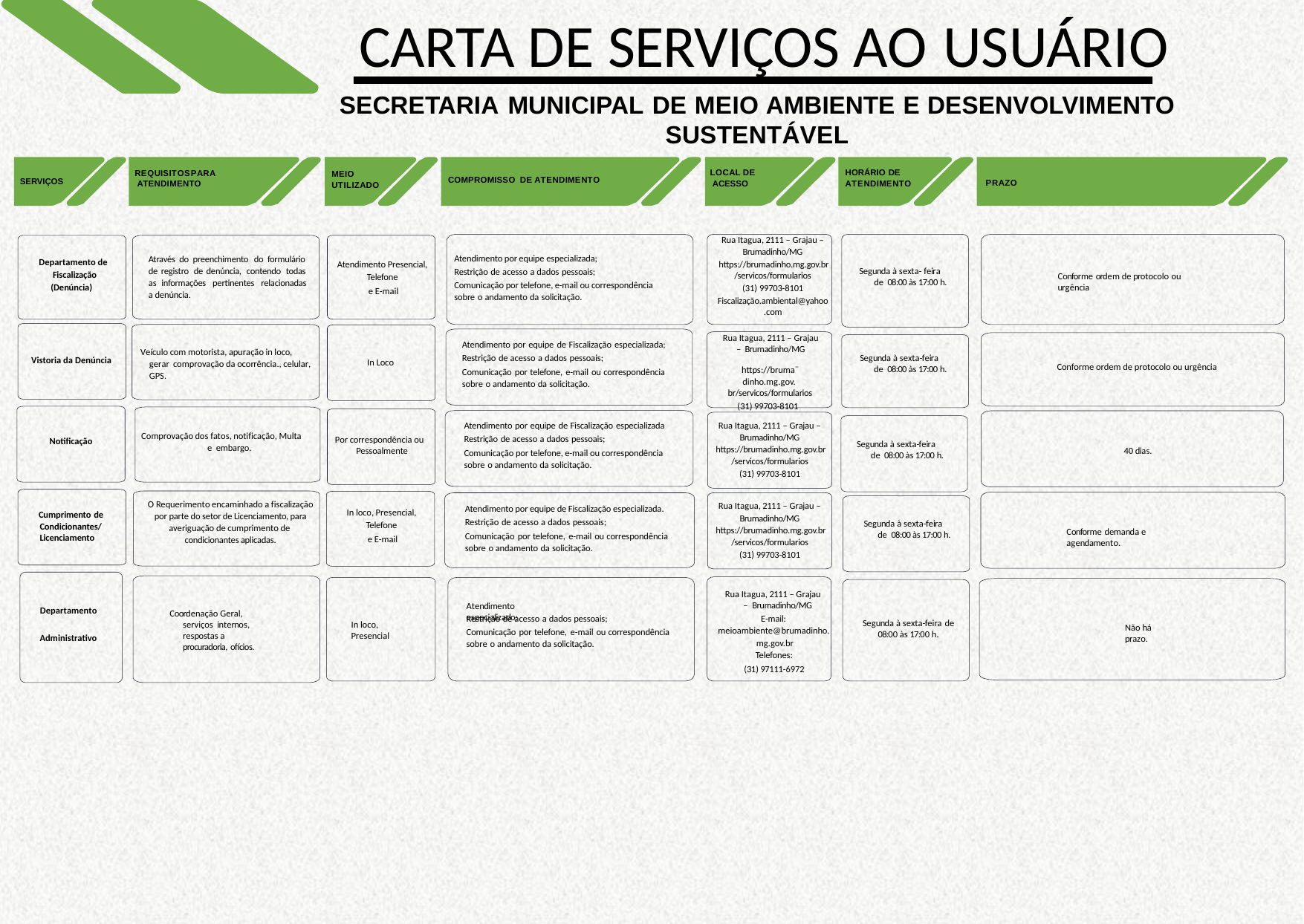

# CARTA DE SERVIÇOS AO USUÁRIO

SECRETARIA MUNICIPAL DE MEIO AMBIENTE E DESENVOLVIMENTO SUSTENTÁVEL

LOCAL DE  ACESSO
HORÁRIO DE  ATENDIMENTO
MEIO  UTILIZADO
REQUISITOSPARA  ATENDIMENTO
COMPROMISSO  DE ATENDIMENTO
SERVIÇOS
PRAZO
Rua Itagua, 2111 – Grajau –  Brumadinho/MG  https://brumadinho.mg.gov.br
/servicos/formularios
(31) 99703-8101
Fiscalização.ambiental@yahoo
.com

Atendimento por equipe especializada;  Restrição de acesso a dados pessoais;
Comunicação por telefone, e-mail ou correspondência  sobre o andamento da solicitação.
Através do preenchimento do formulário  de registro de denúncia, contendo todas  as informações pertinentes relacionadas  a denúncia.
Departamento de  Fiscalização  (Denúncia)
Atendimento Presencial,
Telefone
e E-mail
Segunda à sexta- feira de  08:00 às 17:00 h.
Conforme ordem de protocolo ou urgência
Rua Itagua, 2111 – Grajau –  Brumadinho/MG
https://bruma–dinho.mg.gov.  br/servicos/formularios
(31) 99703-8101

Atendimento por equipe de Fiscalização especializada;
Veículo com motorista, apuração in loco, gerar  comprovação da ocorrência., celular, GPS.
Restrição de acesso a dados pessoais;
Comunicação por telefone, e-mail ou correspondência  sobre o andamento da solicitação.
Segunda à sexta-feira de  08:00 às 17:00 h.
Vistoria da Denúncia
In Loco
Conforme ordem de protocolo ou urgência

Atendimento por equipe de Fiscalização especializada
Restrição de acesso a dados pessoais;
Comunicação por telefone, e-mail ou correspondência  sobre o andamento da solicitação.
Rua Itagua, 2111 – Grajau –  Brumadinho/MG  https://brumadinho.mg.gov.br
/servicos/formularios
(31) 99703-8101
Comprovação dos fatos, notificação, Multa e  embargo.
Por correspondência ou  Pessoalmente
Notificação
Segunda à sexta-feira de  08:00 às 17:00 h.
40 dias.

O Requerimento encaminhado a fiscalização  por parte do setor de Licenciamento, para  averiguação de cumprimento de  condicionantes aplicadas.
Rua Itagua, 2111 – Grajau –  Brumadinho/MG  https://brumadinho.mg.gov.br
/servicos/formularios
(31) 99703-8101
Atendimento por equipe de Fiscalização especializada.  Restrição de acesso a dados pessoais;
Comunicação por telefone, e-mail ou correspondência  sobre o andamento da solicitação.
In loco, Presencial,
Telefone
e E-mail
Cumprimento de  Condicionantes/  Licenciamento
Segunda à sexta-feira de  08:00 às 17:00 h.
Conforme demanda e agendamento.

Rua Itagua, 2111 – Grajau –  Brumadinho/MG
Atendimento especializado;
Departamento  Administrativo
Coordenação Geral, serviços  internos, respostas a  procuradoria, ofícios.
Restrição de acesso a dados pessoais;
Comunicação por telefone, e-mail ou correspondência  sobre o andamento da solicitação.
E-mail:  meioambiente@brumadinho.  mg.gov.br
Telefones:
(31) 97111-6972
Segunda à sexta-feira de
08:00 às 17:00 h.
In loco, Presencial
Não há prazo.